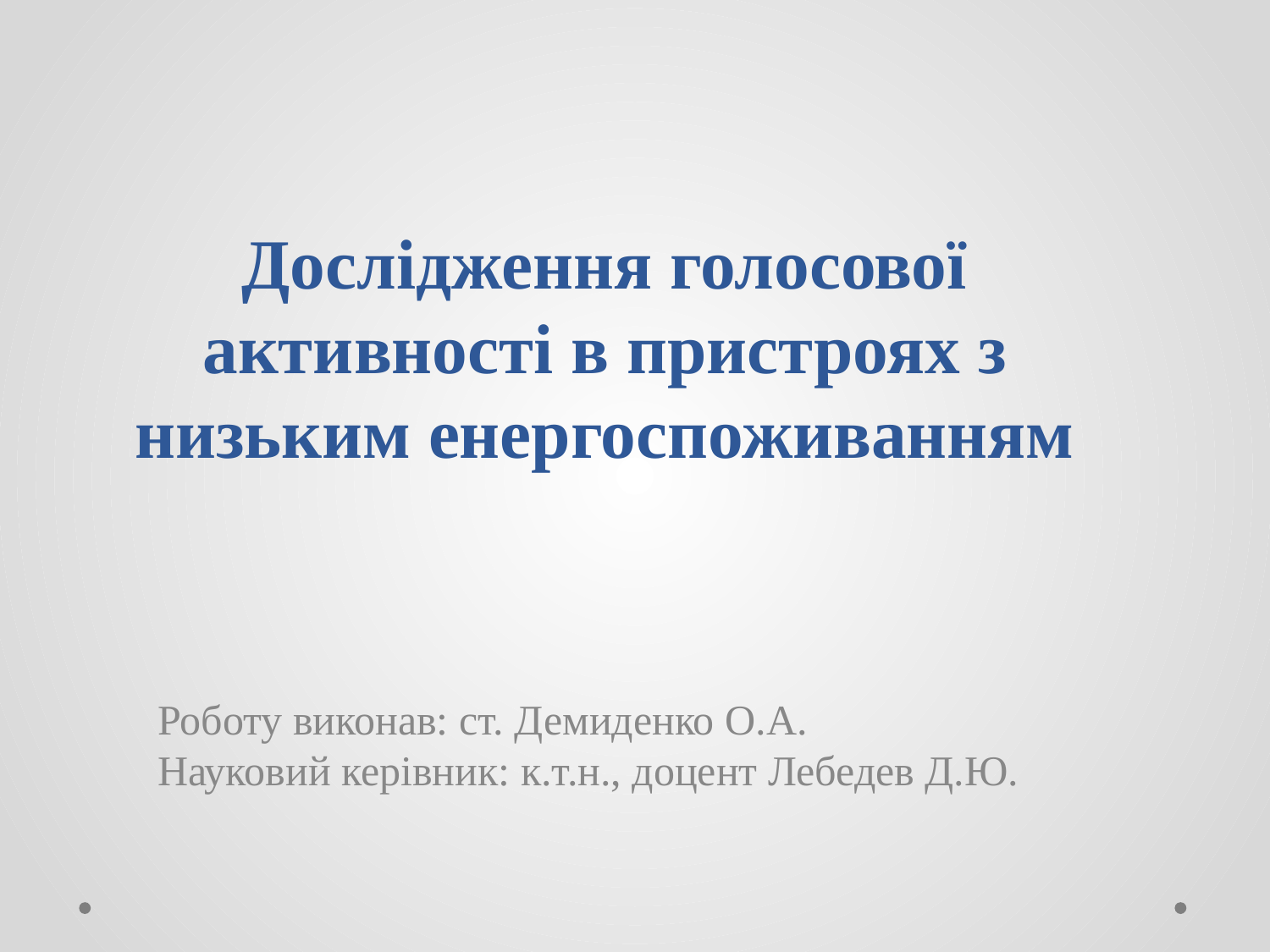

# Дослідження голосової активності в пристроях з низьким енергоспоживанням
Роботу виконав: ст. Демиденко О.А.
Науковий керівник: к.т.н., доцент Лебедев Д.Ю.